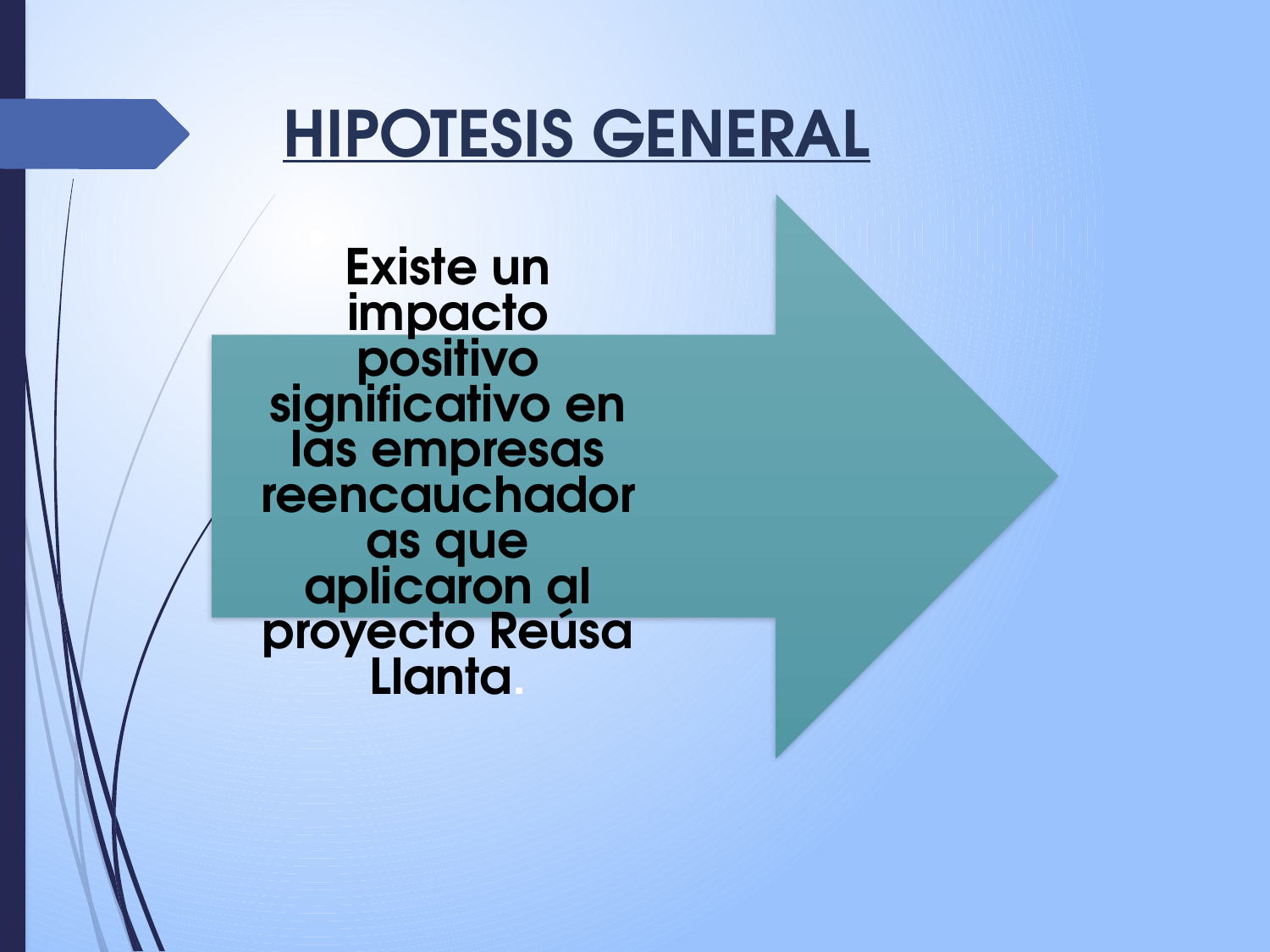

# HIPOTESIS GENERAL
Existe un impacto positivo significativo en las empresas reencauchadoras que aplicaron al proyecto Reúsa Llanta.